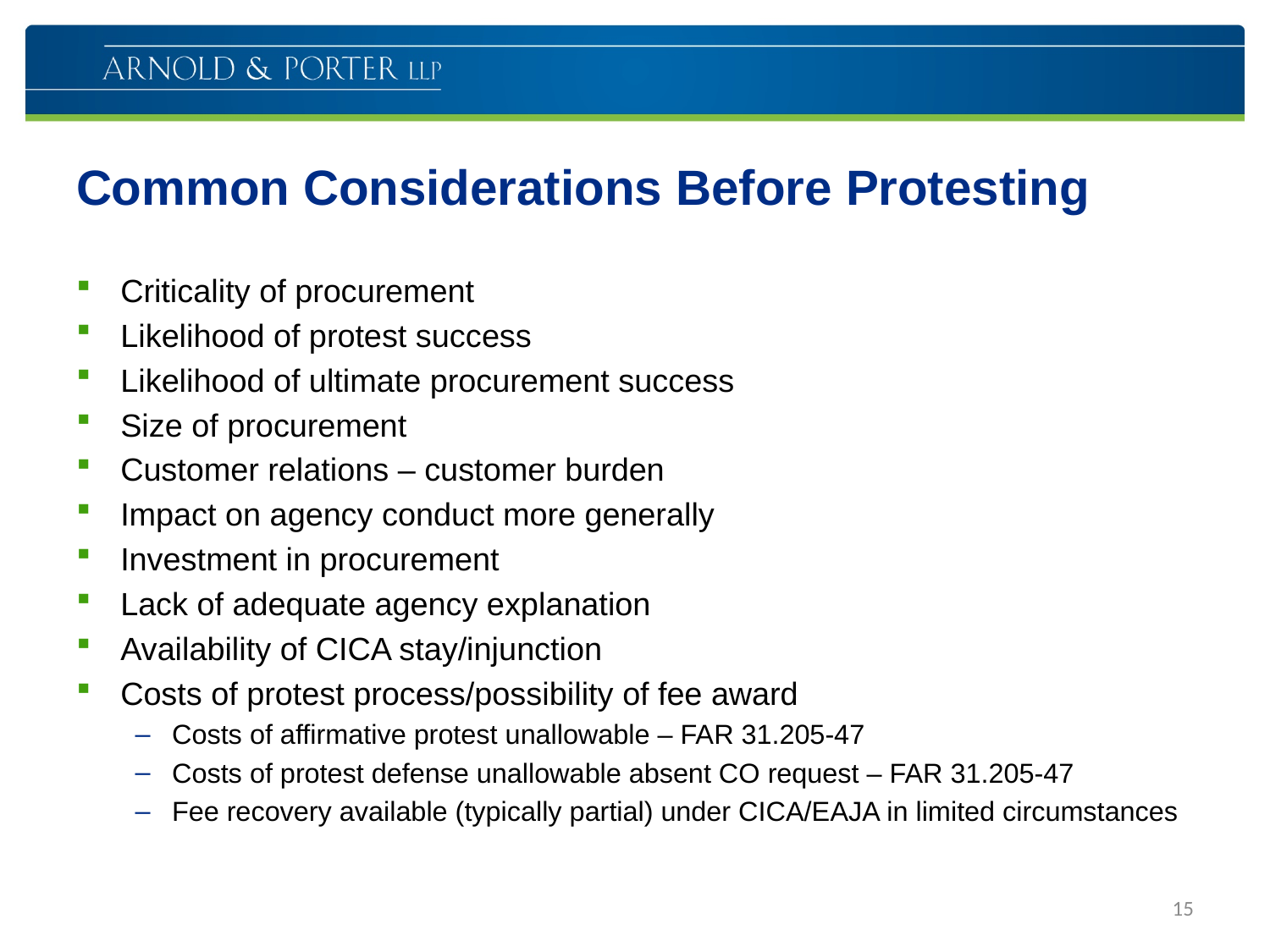

# Common Considerations Before Protesting
Criticality of procurement
Likelihood of protest success
Likelihood of ultimate procurement success
Size of procurement
Customer relations – customer burden
Impact on agency conduct more generally
Investment in procurement
Lack of adequate agency explanation
Availability of CICA stay/injunction
Costs of protest process/possibility of fee award
Costs of affirmative protest unallowable – FAR 31.205-47
Costs of protest defense unallowable absent CO request – FAR 31.205-47
Fee recovery available (typically partial) under CICA/EAJA in limited circumstances

15